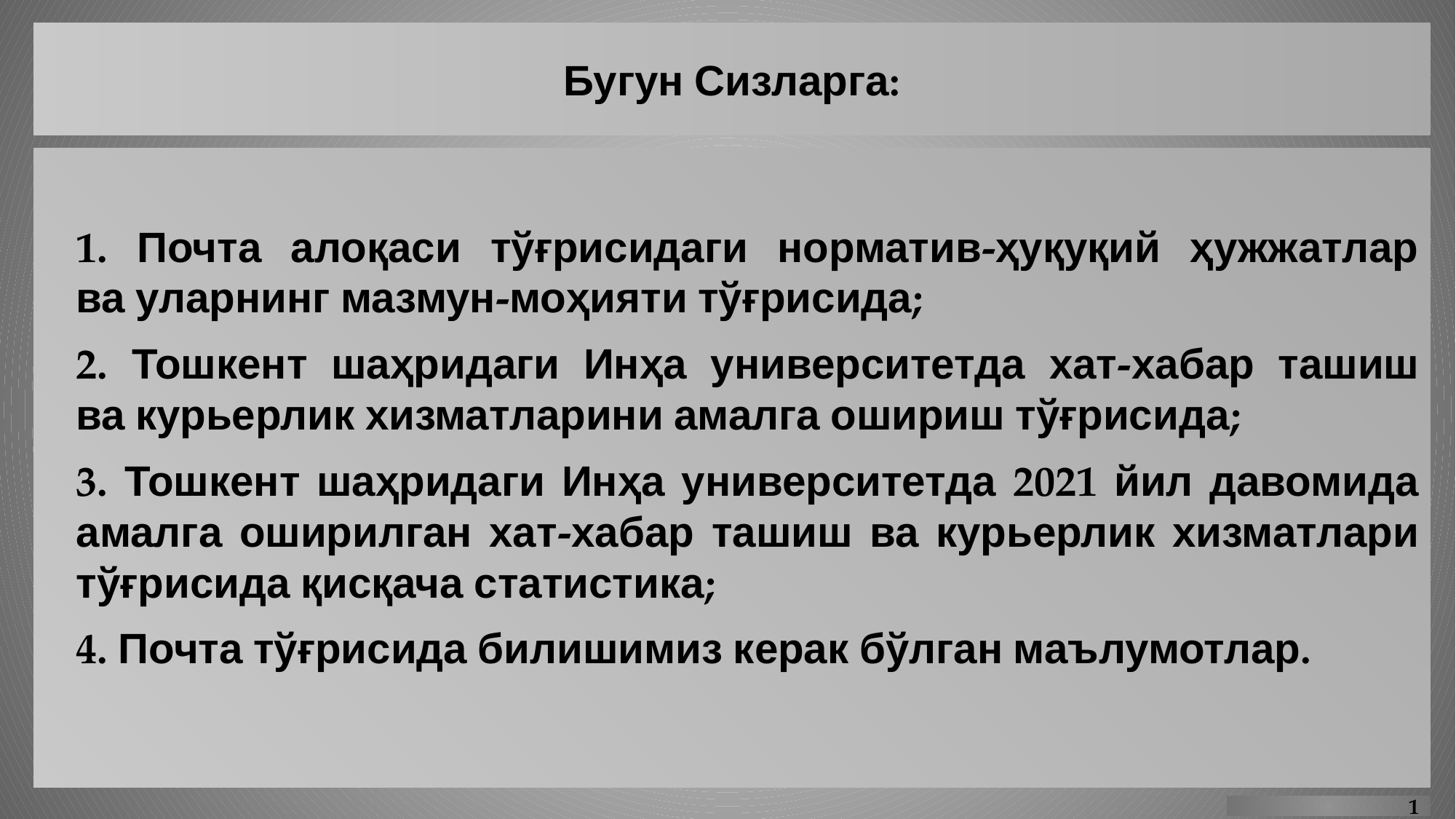

# Бугун Сизларга:

1. Почта алоқаси тўғрисидаги норматив-ҳуқуқий ҳужжатлар
ва уларнинг мазмун-моҳияти тўғрисида;
2. Тошкент шаҳридаги Инҳа университетда хат-хабар ташиш
ва курьерлик хизматларини амалга ошириш тўғрисида;
3. Тошкент шаҳридаги Инҳа университетда 2021 йил давомида амалга оширилган хат-хабар ташиш ва курьерлик хизматлари тўғрисида қисқача статистика;
4. Почта тўғрисида билишимиз керак бўлган маълумотлар.

1